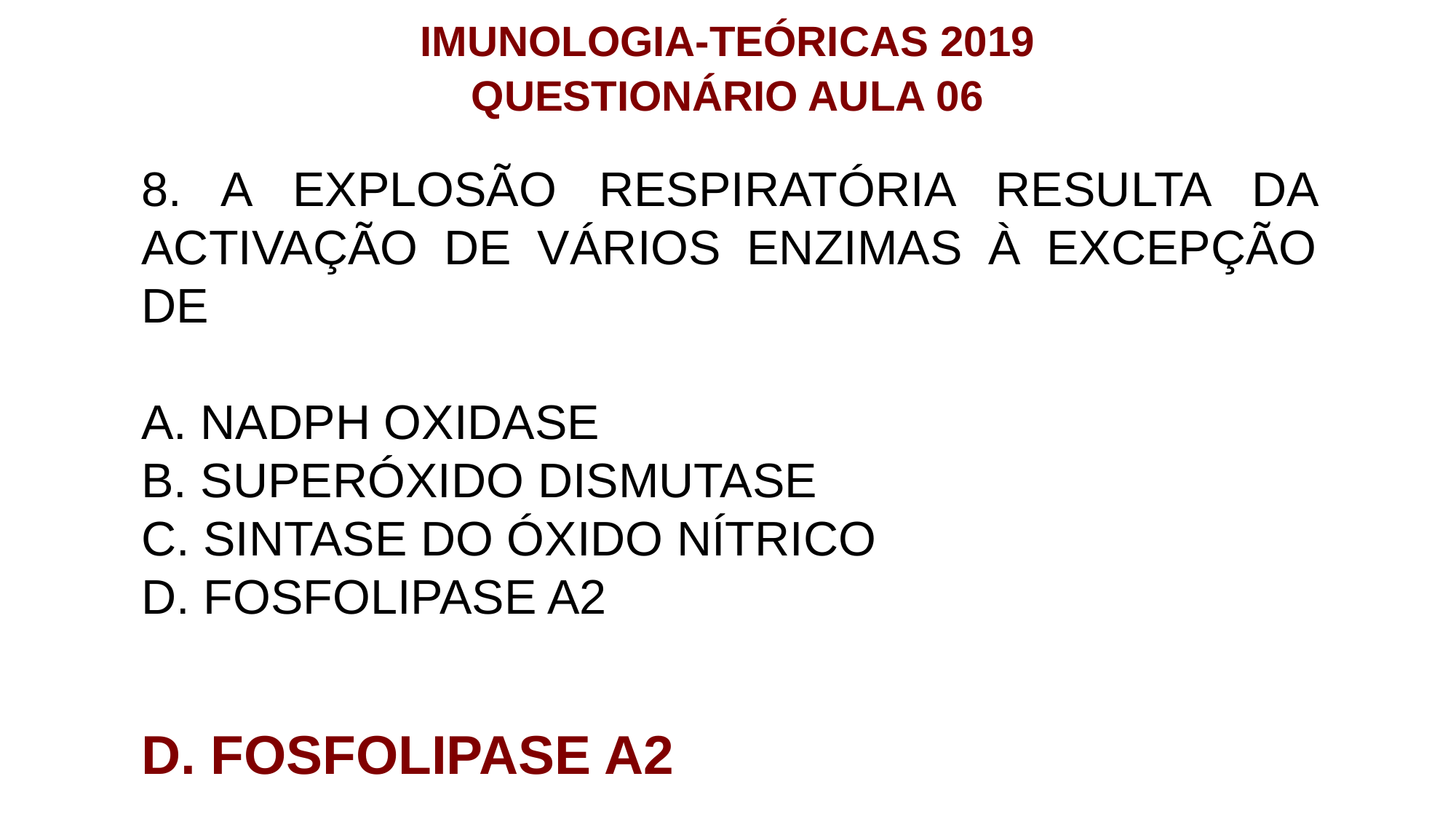

IMUNOLOGIA-TEÓRICAS 2019
QUESTIONÁRIO AULA 06
8. A explosão respiratória resulta da activação de vários enzimas à excepção de

A. NADPH oxidase
B. Superóxido dismutase
C. Sintase do óxido nítrico
D. Fosfolipase A2

D. FOSFOLIPASE A2